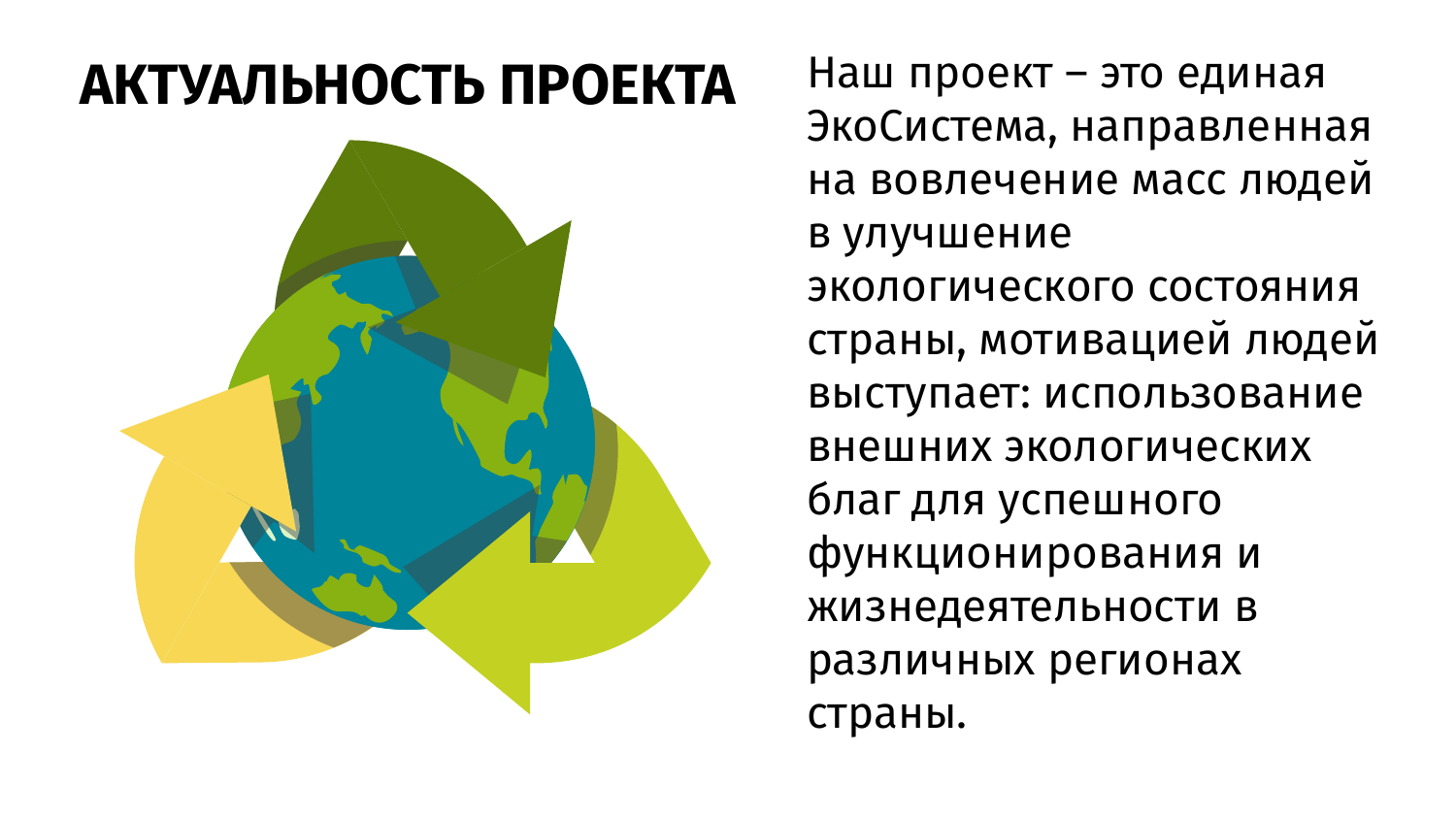

Наш проект – это единая ЭкоСистема, направленная на вовлечение масс людей в улучшение экологического состояния страны, мотивацией людей выступает: использование внешних экологических благ для успешного функционирования и жизнедеятельности в различных регионах страны.
АКТУАЛЬНОСТЬ ПРОЕКТА